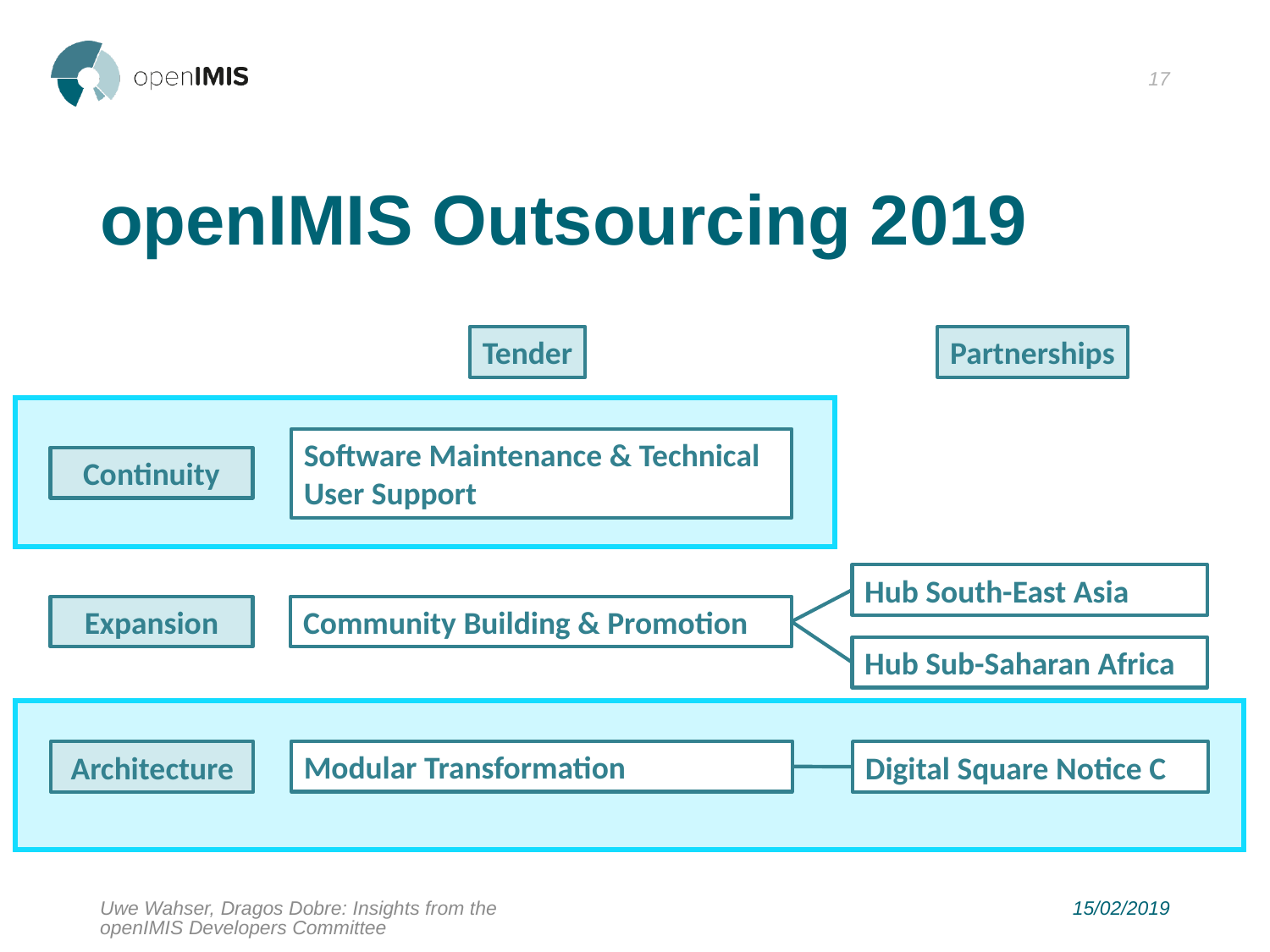

17
# openIMIS Outsourcing 2019
Tender
Partnerships

Software Maintenance & Technical User Support
Continuity
Hub South-East Asia
Expansion
Community Building & Promotion
Hub Sub-Saharan Africa

Modular Transformation
Architecture
Digital Square Notice C
Uwe Wahser, Dragos Dobre: Insights from the openIMIS Developers Committee
15/02/2019